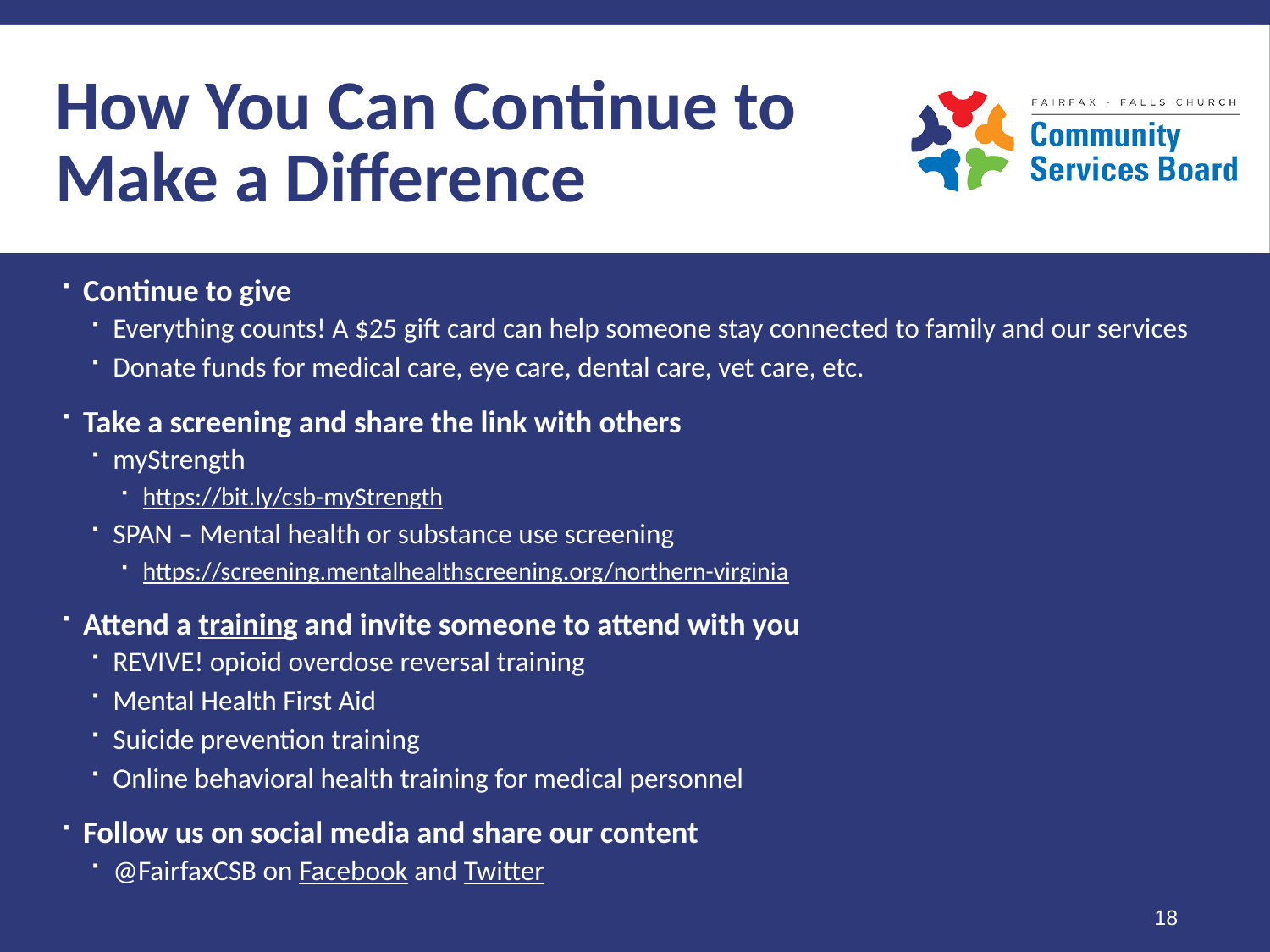

# How You Can Continue to Make a Difference
Continue to give
Everything counts! A $25 gift card can help someone stay connected to family and our services
Donate funds for medical care, eye care, dental care, vet care, etc.
Take a screening and share the link with others
myStrength
https://bit.ly/csb-myStrength
SPAN – Mental health or substance use screening
https://screening.mentalhealthscreening.org/northern-virginia
Attend a training and invite someone to attend with you
REVIVE! opioid overdose reversal training
Mental Health First Aid
Suicide prevention training
Online behavioral health training for medical personnel
Follow us on social media and share our content
@FairfaxCSB on Facebook and Twitter
18